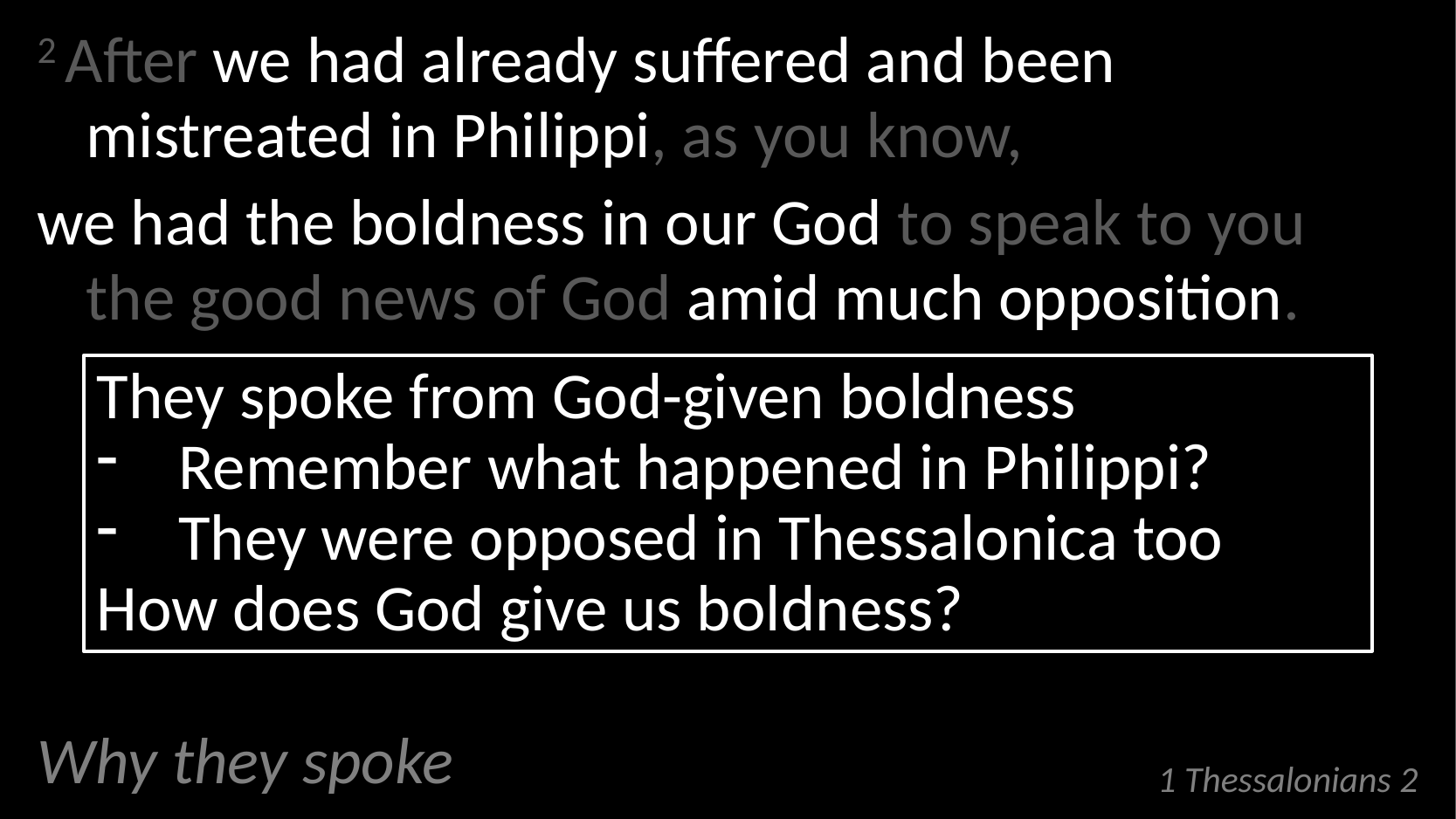

2 After we had already suffered and been mistreated in Philippi, as you know,
we had the boldness in our God to speak to you
the good news of God amid much opposition.
They spoke from God-given boldness
Remember what happened in Philippi?
They were opposed in Thessalonica too
How does God give us boldness?
Why they spoke

# 1 Thessalonians 2